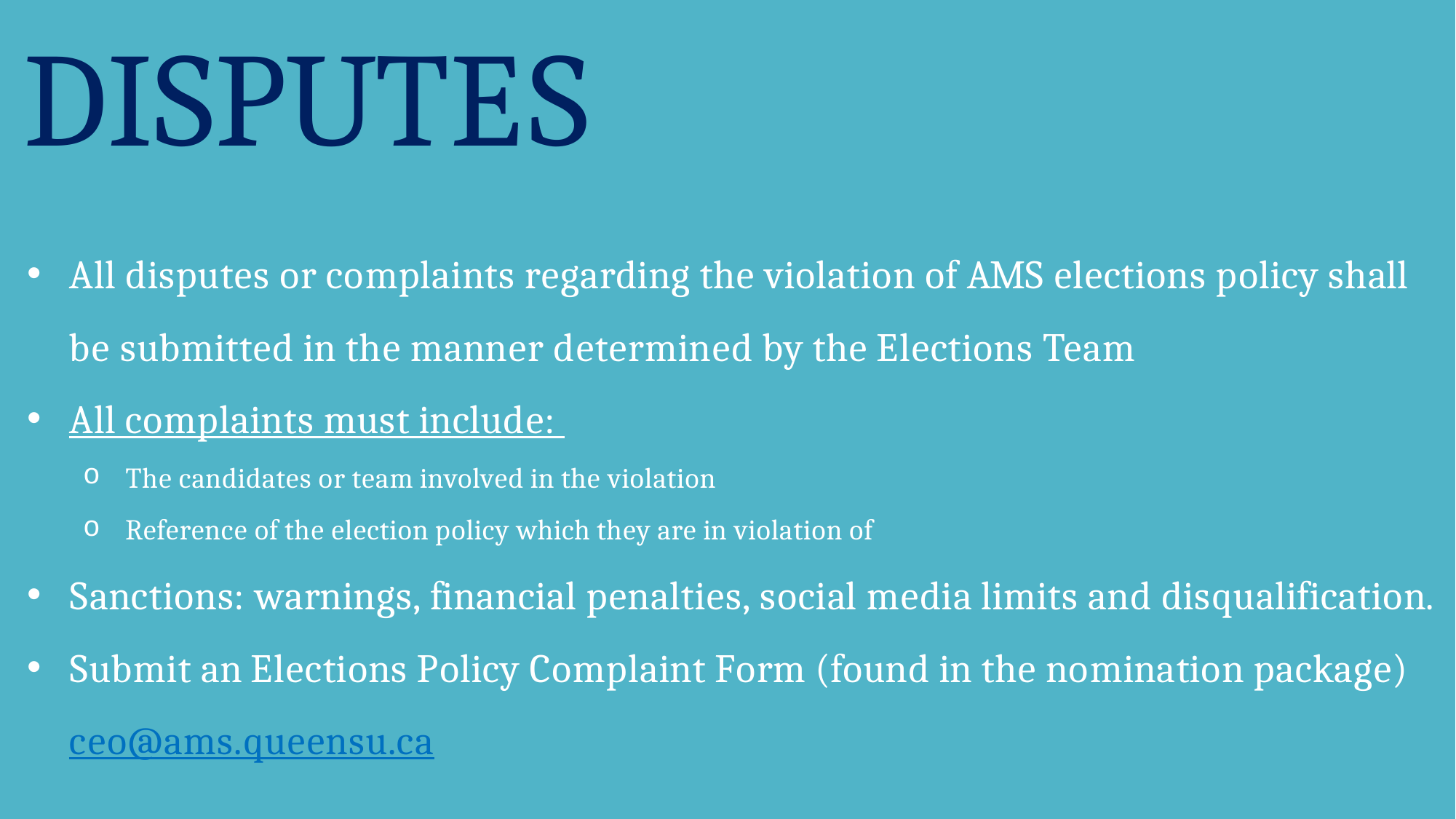

# DISPUTES
All disputes or complaints regarding the violation of AMS elections policy shall be submitted in the manner determined by the Elections Team
All complaints must include:
The candidates or team involved in the violation
Reference of the election policy which they are in violation of
Sanctions: warnings, financial penalties, social media limits and disqualification.
Submit an Elections Policy Complaint Form (found in the nomination package)  ceo@ams.queensu.ca